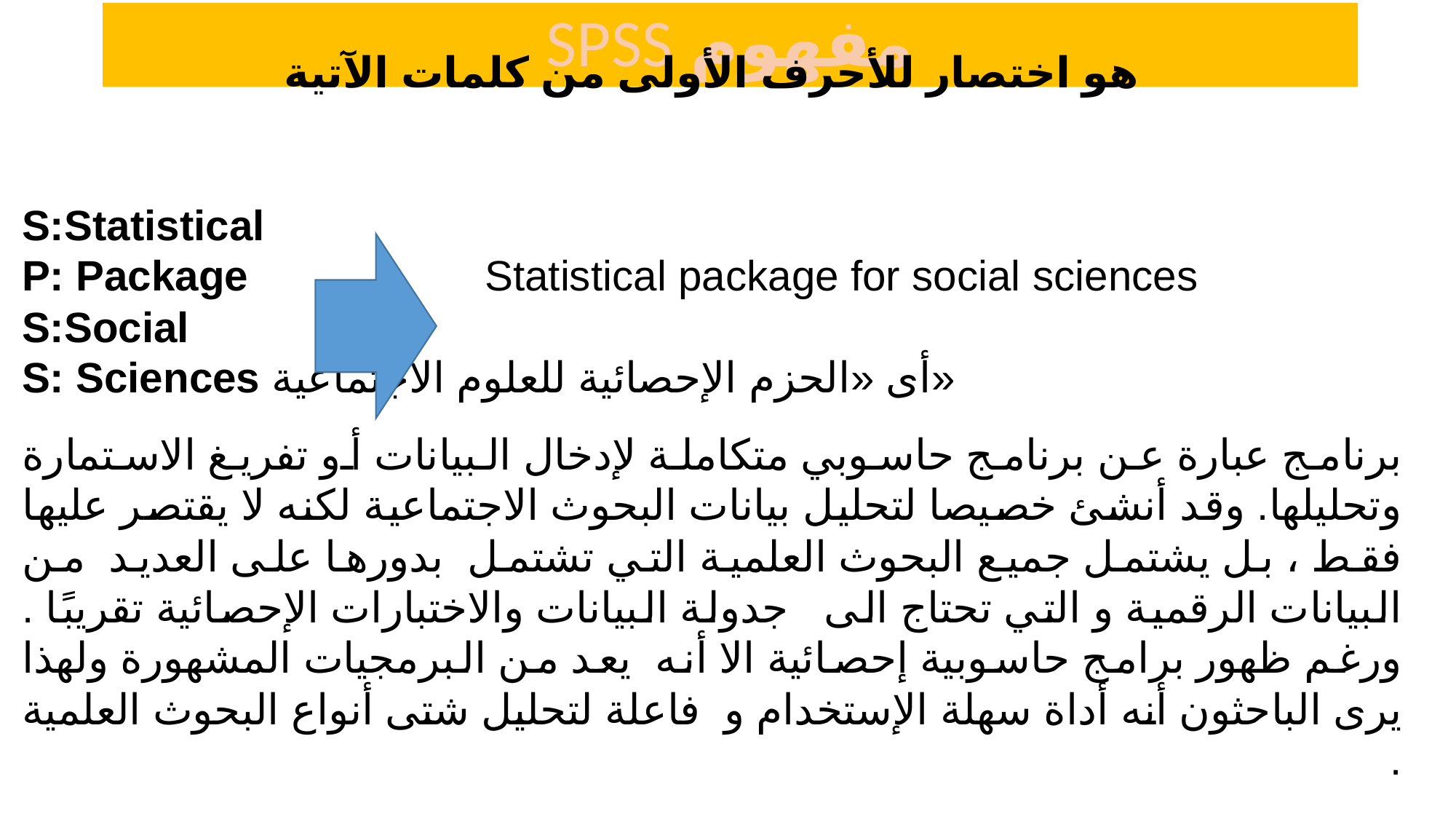

# مفهوم SPSS
هو اختصار للأحرف الأولى من كلمات الآتية

S:Statistical
P: Package                    Statistical package for social sciences
S:Social
S: Sciences أى «الحزم الإحصائية للعلوم الاجتماعية»

برنامج عبارة عن برنامج حاسوبي متكاملة لإدخال البيانات أو تفريغ الاستمارة وتحليلها. وقد أنشئ خصيصا لتحليل بيانات البحوث الاجتماعية لكنه لا يقتصر عليها فقط ، بل يشتمل جميع البحوث العلمية التي تشتمل  بدورها على العديد  من البيانات الرقمية و التي تحتاج الى   جدولة البيانات والاختبارات الإحصائية تقريبًا . ورغم ظهور برامج حاسوبية إحصائية الا أنه  يعد من البرمجيات المشهورة ولهذا يرى الباحثون أنه أداة سهلة الإستخدام و  فاعلة لتحليل شتى أنواع البحوث العلمية .